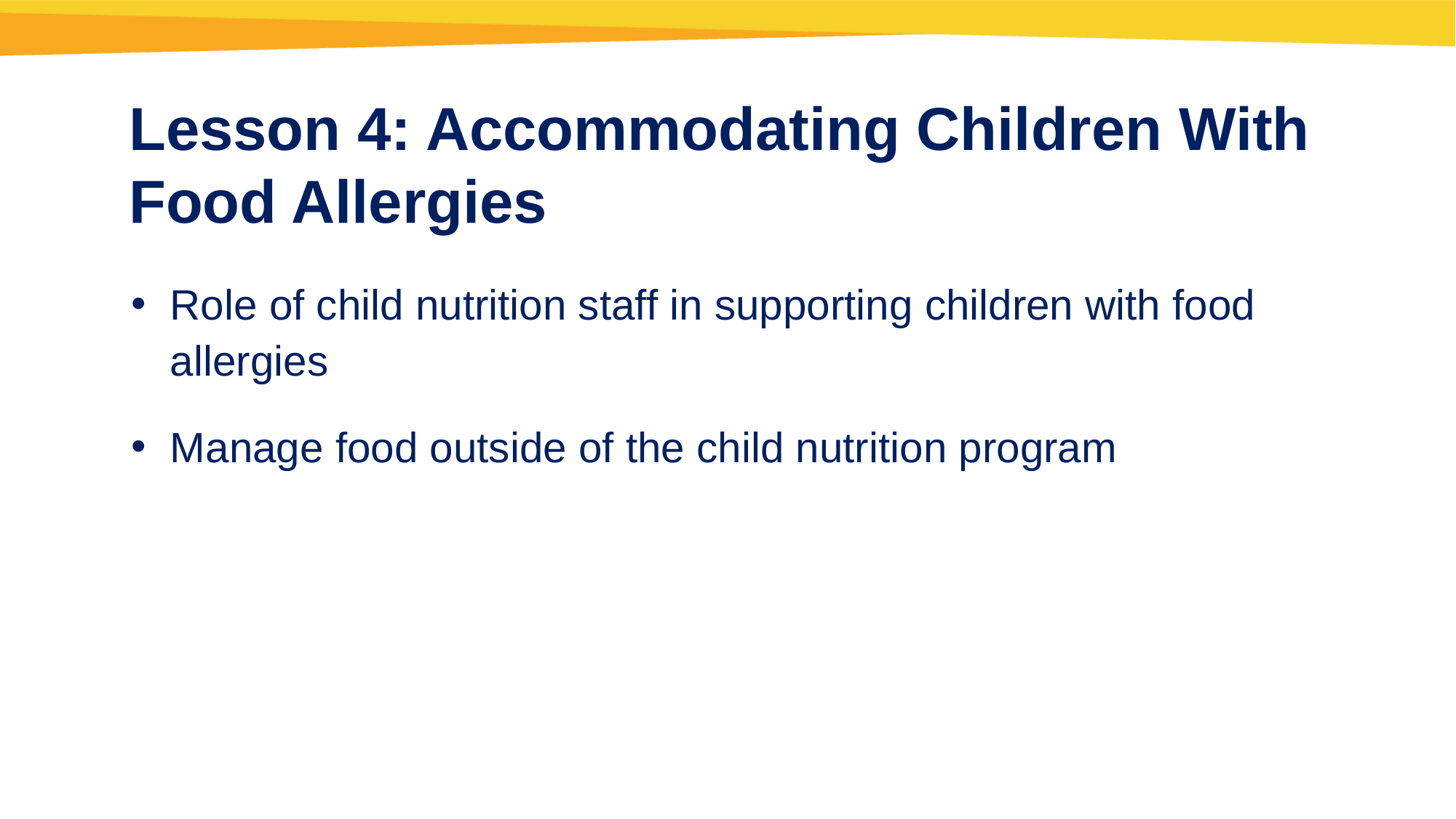

Lesson 4: Accommodating Children With Food Allergies

Role of child nutrition staff in supporting children with food allergies

Manage food outside of the child nutrition program